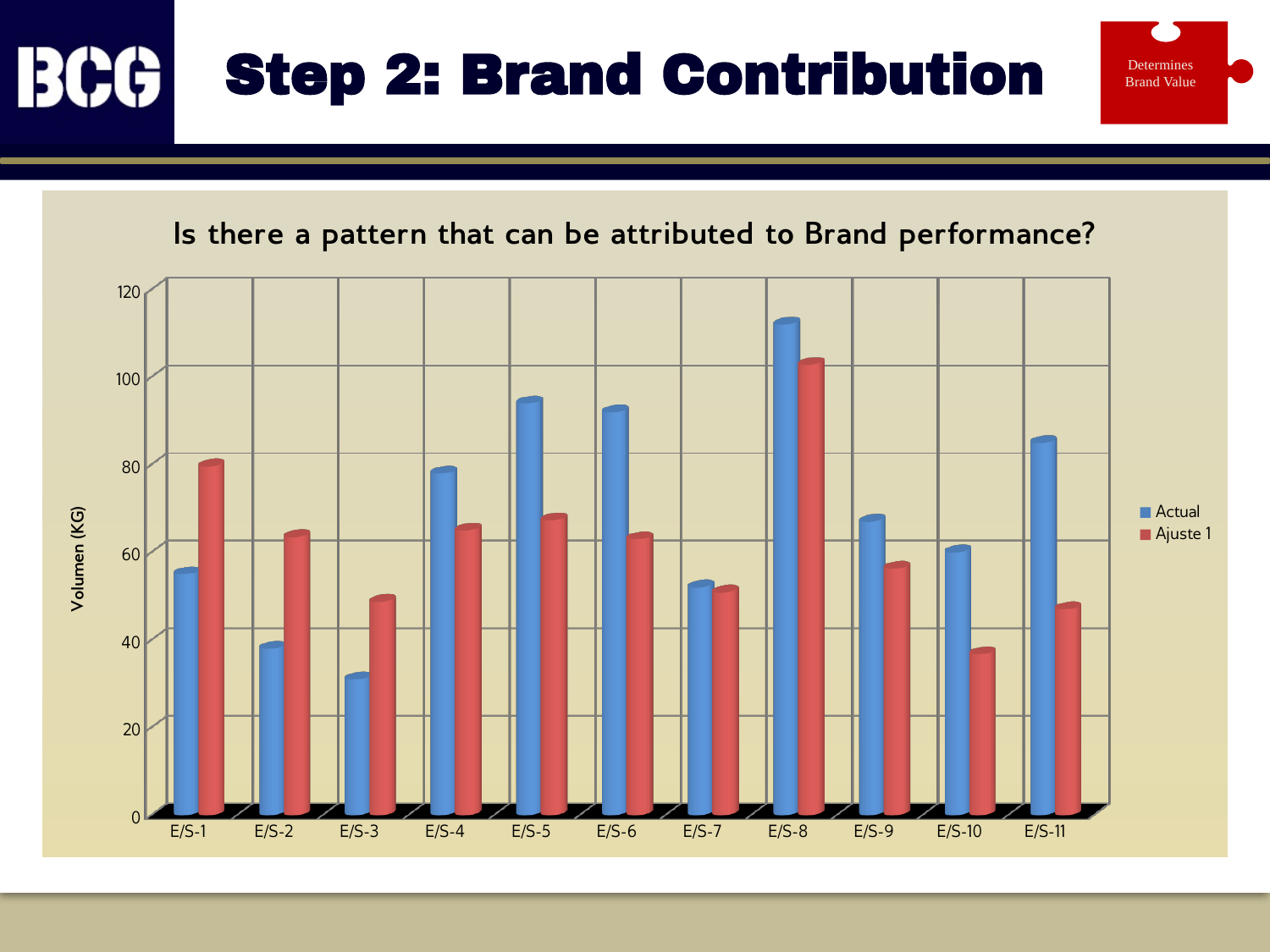

# Step 2: Brand Contribution
Determines
Brand Value

[unsupported chart]